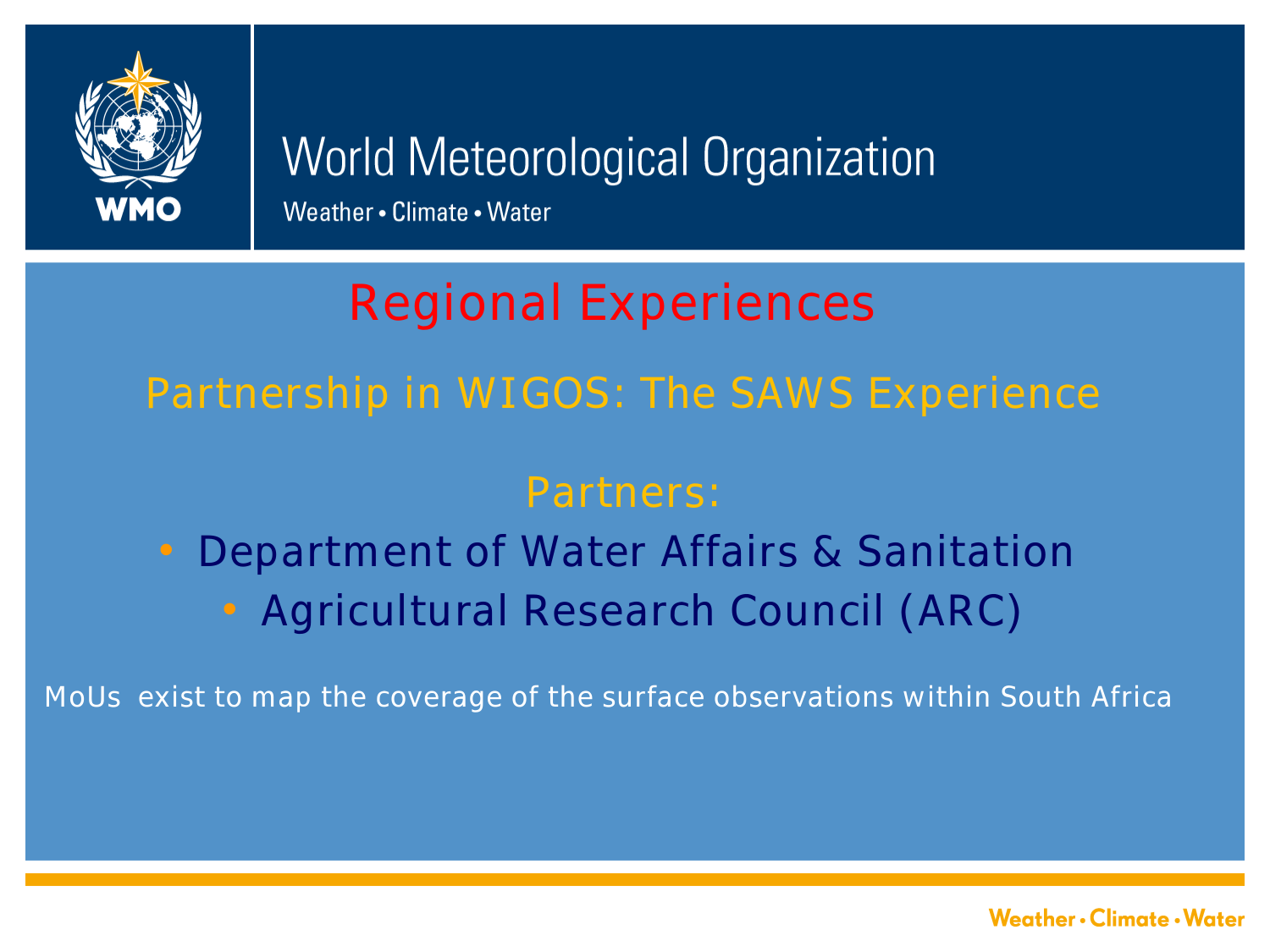

Regional Experiences
Partnership in WIGOS: The SAWS Experience

Partners:
Department of Water Affairs & Sanitation
Agricultural Research Council (ARC)

MoUs  exist to map the coverage of the surface observations within South Africa

#